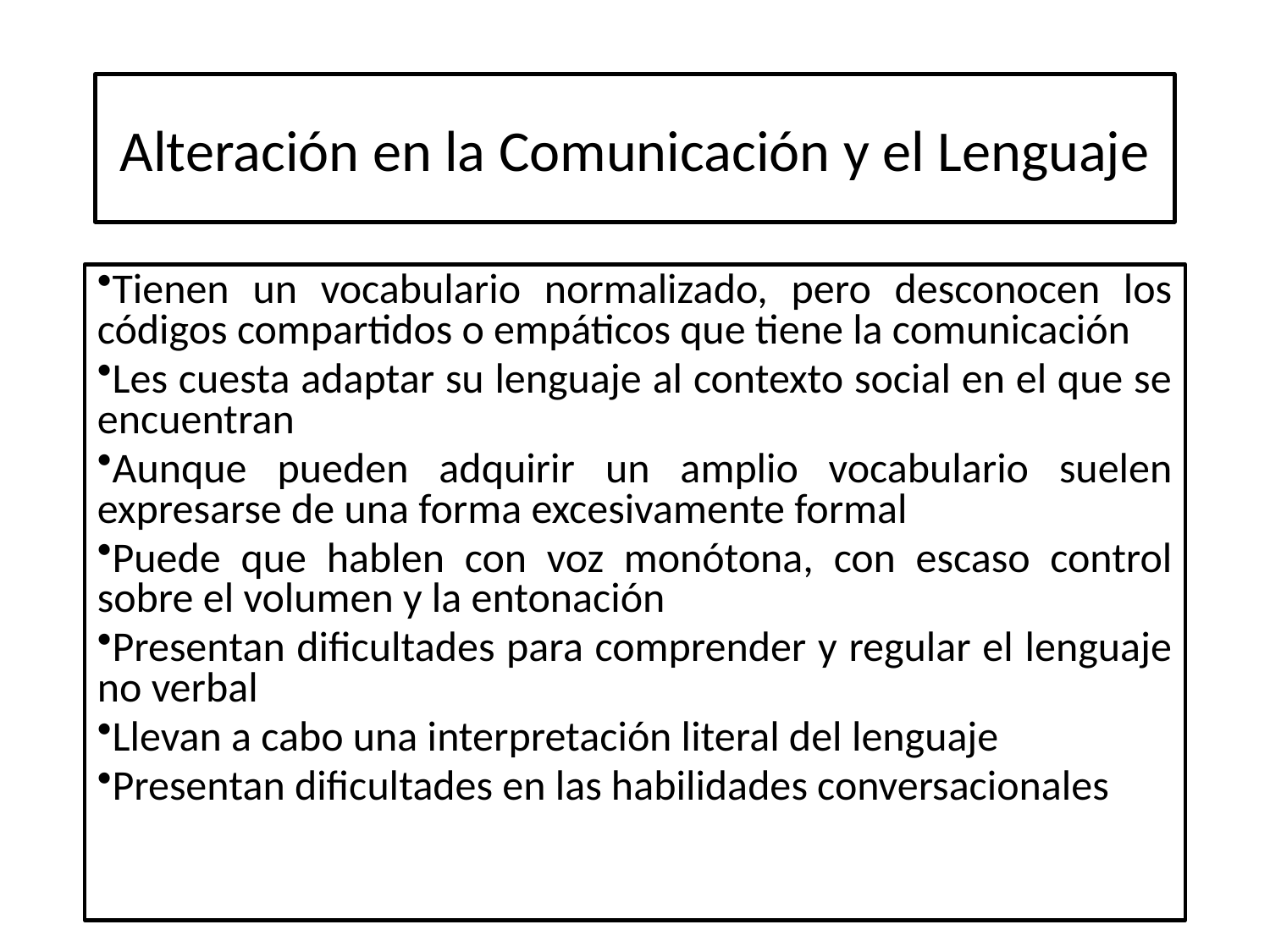

# Alteración en la Comunicación y el Lenguaje
Tienen un vocabulario normalizado, pero desconocen los códigos compartidos o empáticos que tiene la comunicación
Les cuesta adaptar su lenguaje al contexto social en el que se encuentran
Aunque pueden adquirir un amplio vocabulario suelen expresarse de una forma excesivamente formal
Puede que hablen con voz monótona, con escaso control sobre el volumen y la entonación
Presentan dificultades para comprender y regular el lenguaje no verbal
Llevan a cabo una interpretación literal del lenguaje
Presentan dificultades en las habilidades conversacionales